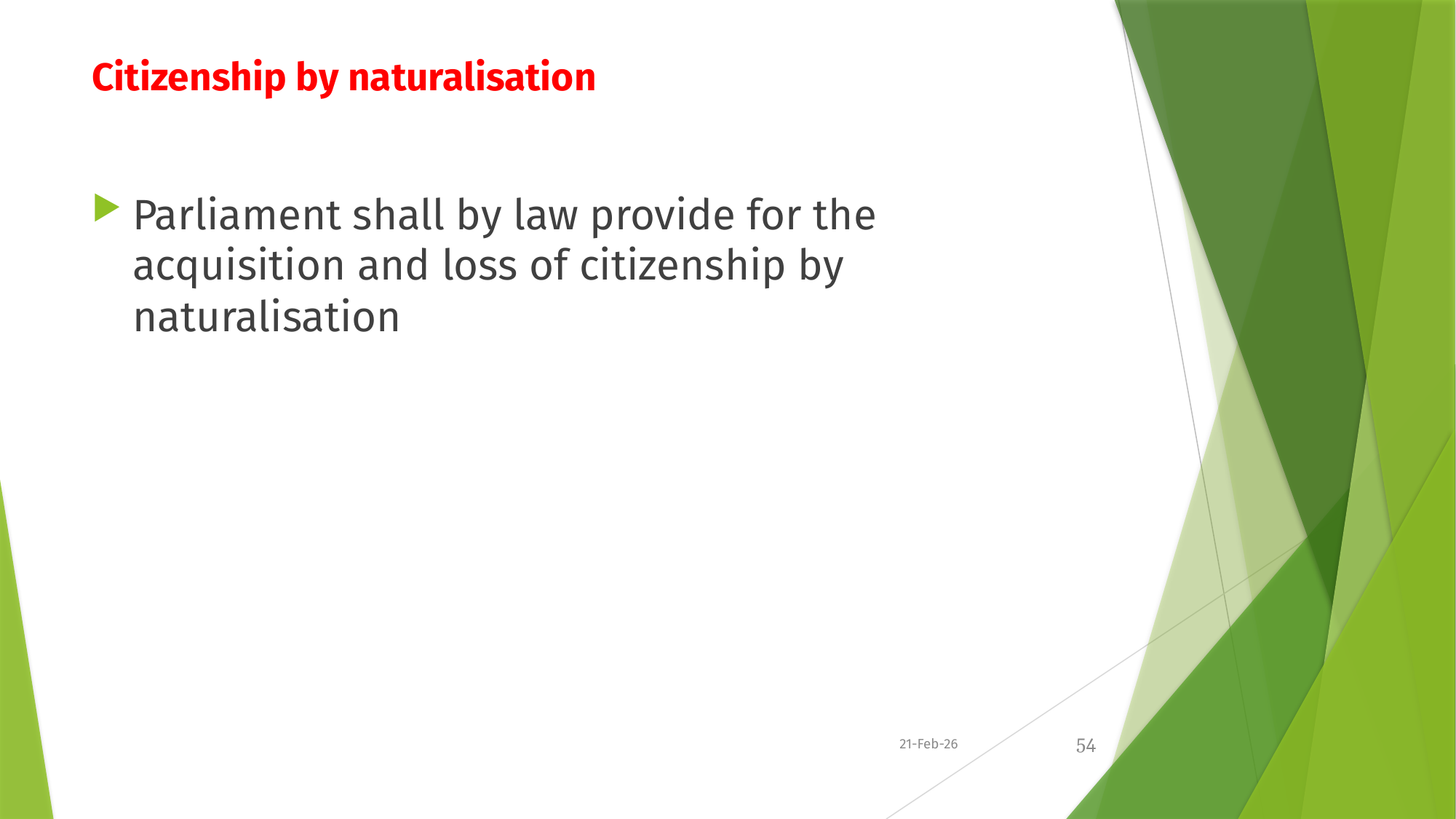

# Citizenship by naturalisation
Parliament shall by law provide for the acquisition and loss of citizenship by naturalisation

21-Feb-26
54